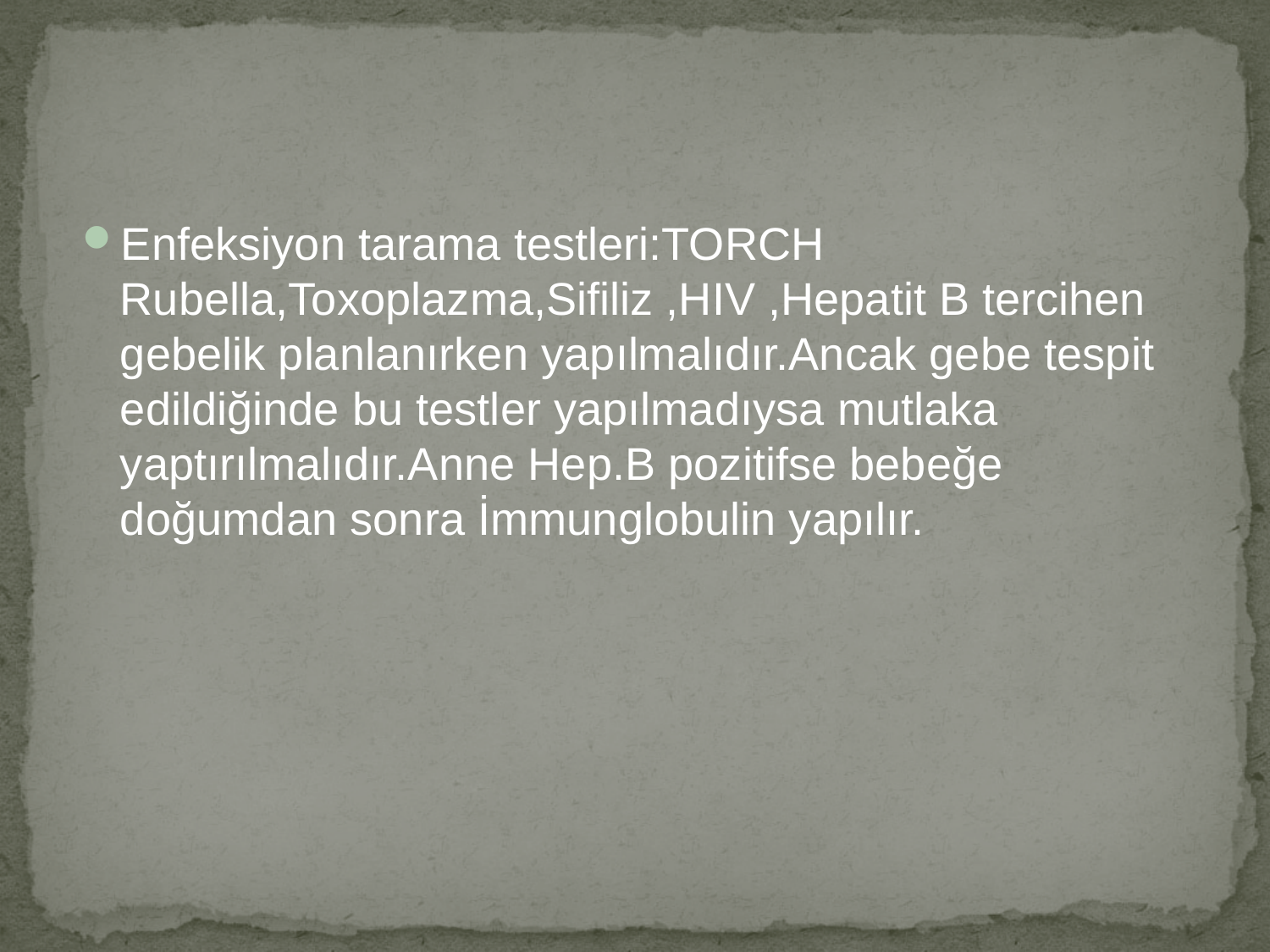

Enfeksiyon tarama testleri:TORCH  Rubella,Toxoplazma,Sifiliz ,HIV ,Hepatit B tercihen gebelik planlanırken yapılmalıdır.Ancak gebe tespit edildiğinde bu testler yapılmadıysa mutlaka yaptırılmalıdır.Anne Hep.B pozitifse bebeğe  doğumdan sonra İmmunglobulin yapılır.